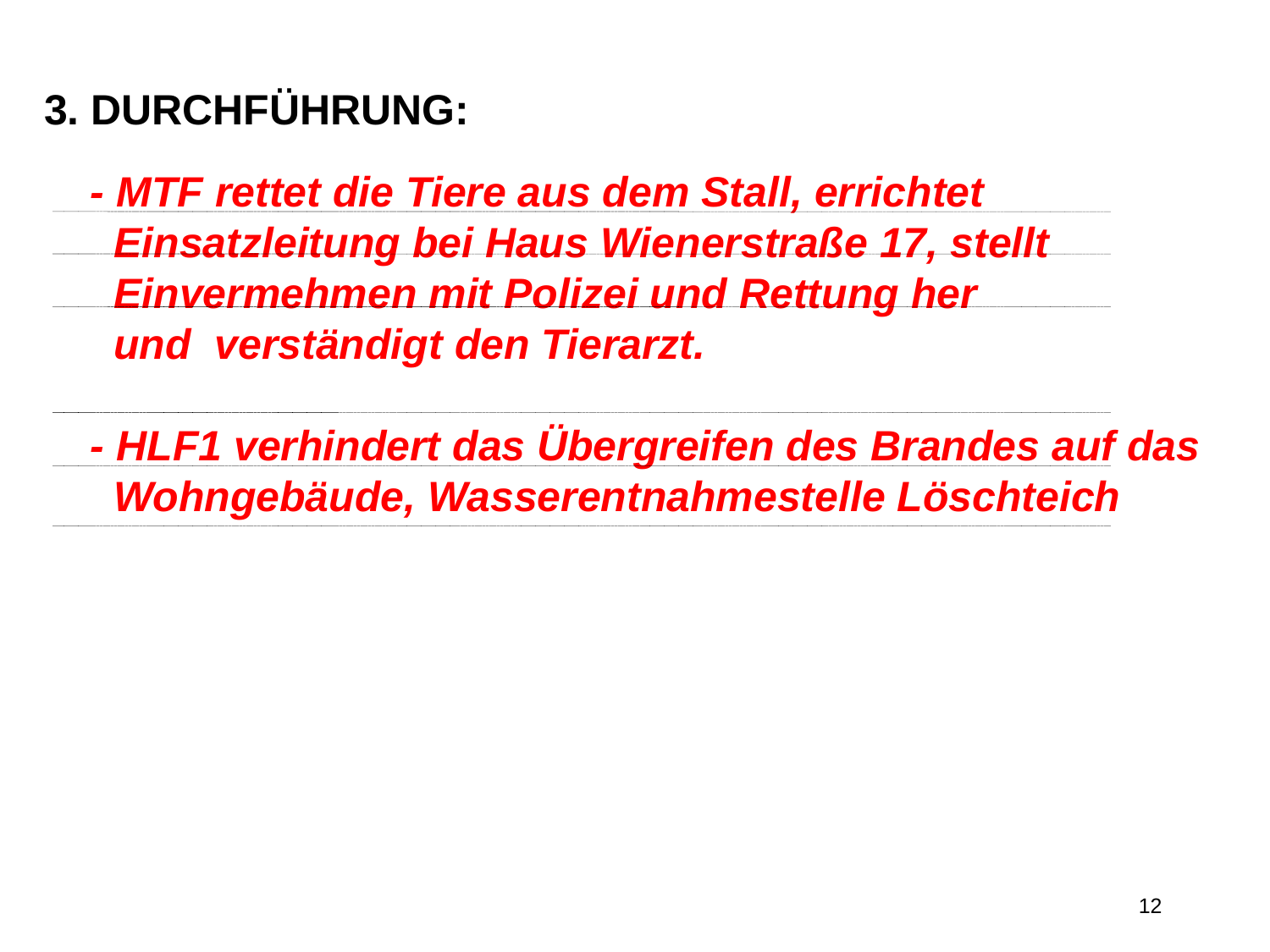

3. DURCHFÜHRUNG:
   - MTF rettet die Tiere aus dem Stall, errichtet
     Einsatzleitung bei Haus Wienerstraße 17, stellt
     Einvermehmen mit Polizei und Rettung her
     und  verständigt den Tierarzt.
   - HLF1 verhindert das Übergreifen des Brandes auf das
     Wohngebäude, Wasserentnahmestelle Löschteich

12